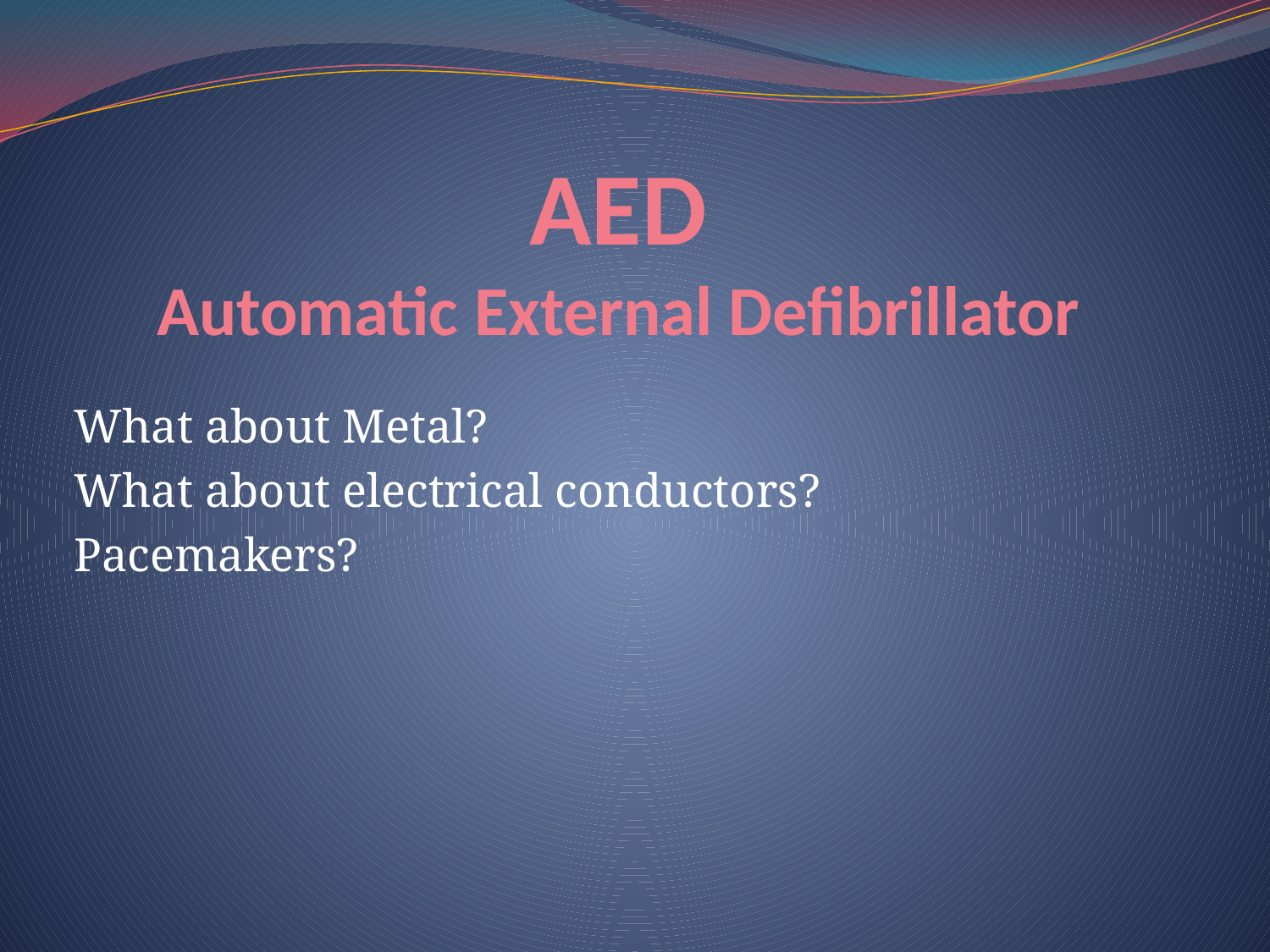

# AED Automatic External Defibrillator
What about Metal?
What about electrical conductors?
Pacemakers?